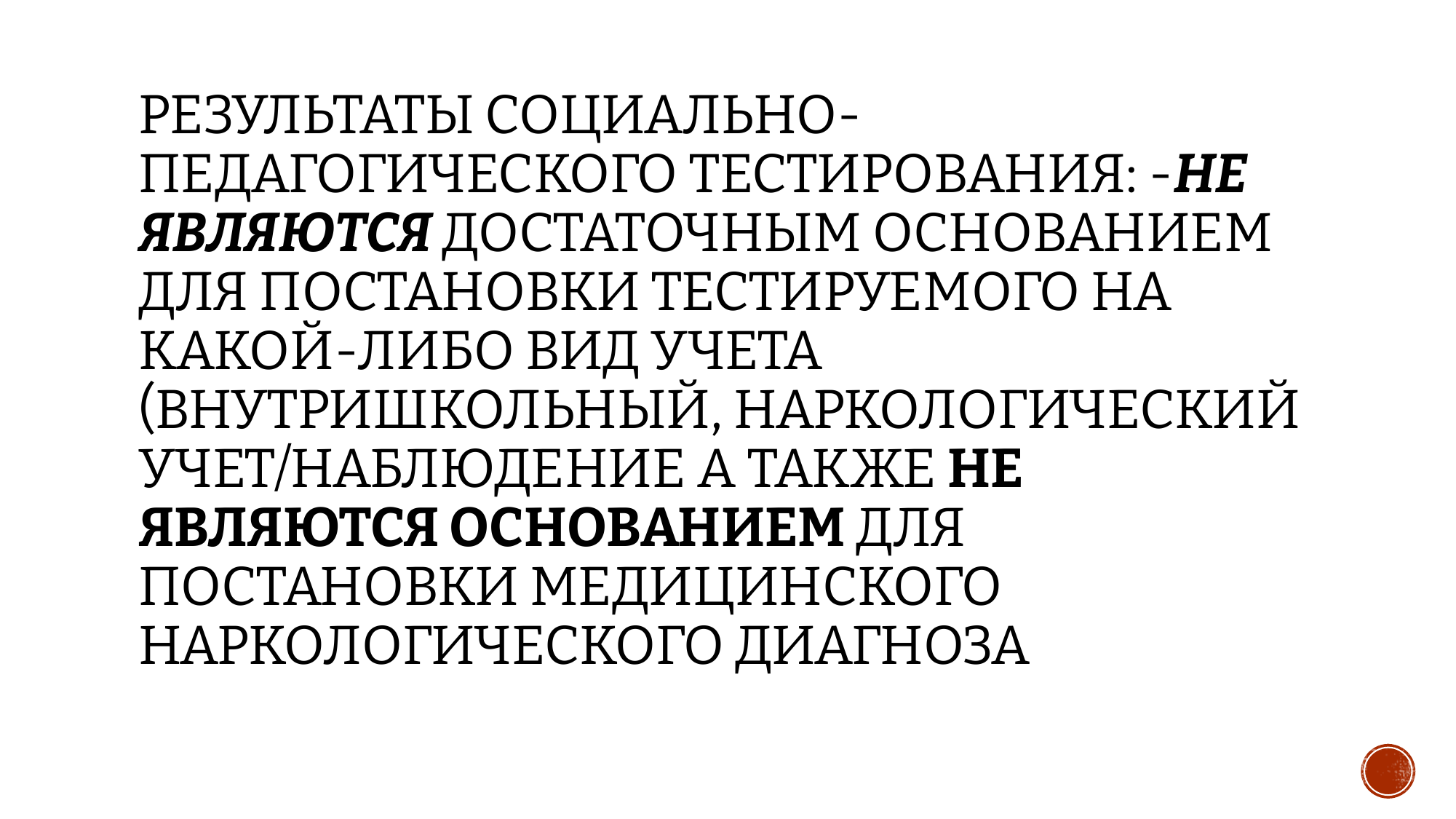

# Результаты социально-педагогического тестирования: -не являются достаточным основанием для постановки тестируемого на какой-либо вид учета (внутришкольный, наркологический учет/наблюдение а также не являются основанием для постановки медицинского наркологического диагноза